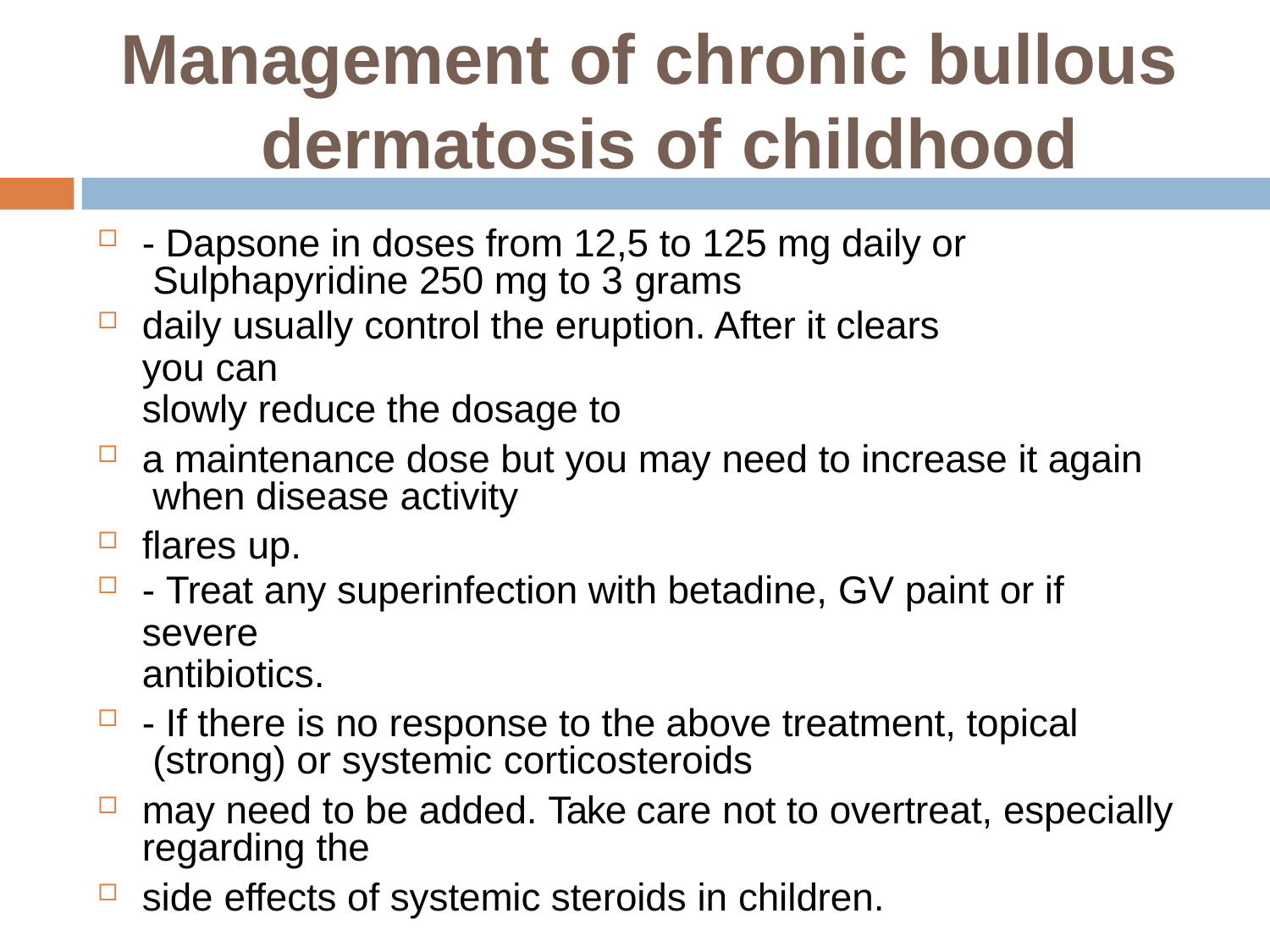

# Management of chronic bullous  dermatosis of childhood
- Dapsone in doses from 12,5 to 125 mg daily or  Sulphapyridine 250 mg to 3 grams
daily usually control the eruption. After it clears you can
slowly reduce the dosage to
a maintenance dose but you may need to increase it again  when disease activity
flares up.
- Treat any superinfection with betadine, GV paint or if severe
antibiotics.
- If there is no response to the above treatment, topical  (strong) or systemic corticosteroids
may need to be added. Take care not to overtreat, especially  regarding the
side effects of systemic steroids in children.